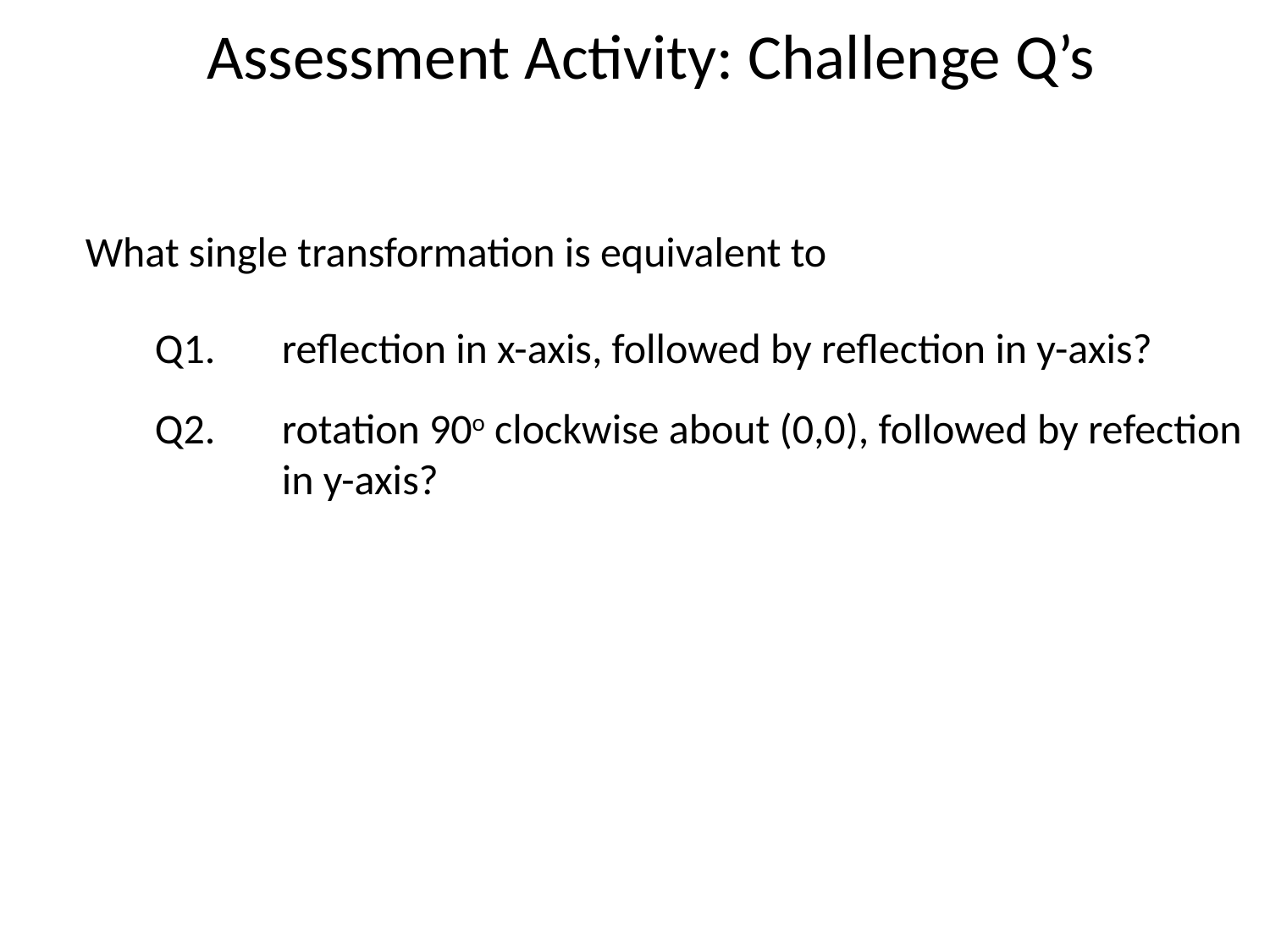

Assessment Activity: Challenge Q’s
What single transformation is equivalent to
Q1.	reflection in x-axis, followed by reflection in y-axis?
Q2.	rotation 90o clockwise about (0,0), followed by refection 	in y-axis?